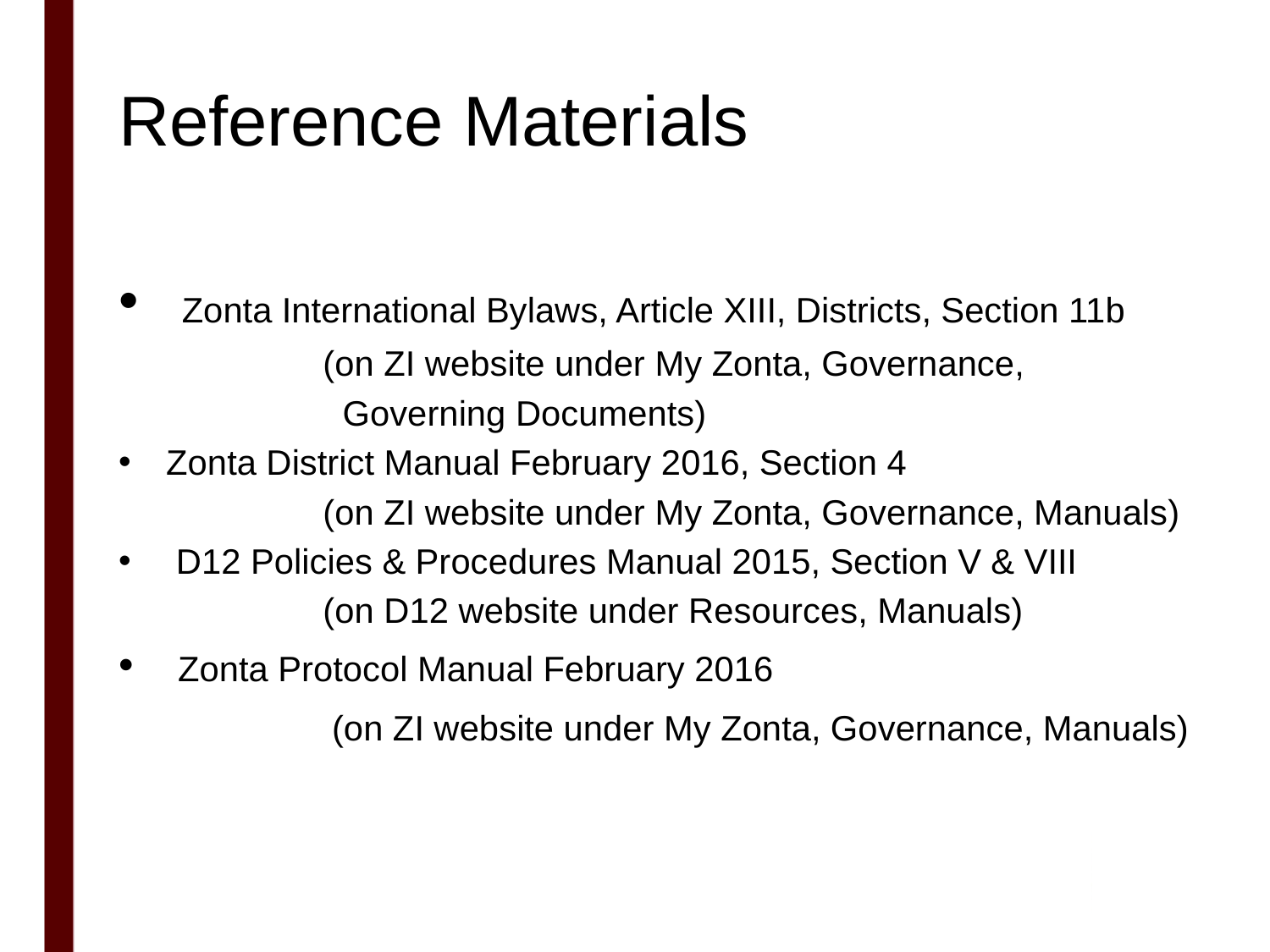

# Reference Materials

 Zonta International Bylaws, Article XIII, Districts, Section 11b
                     (on ZI website under My Zonta, Governance,
                       Governing Documents)
Zonta District Manual February 2016, Section 4
                     (on ZI website under My Zonta, Governance, Manuals)
 D12 Policies & Procedures Manual 2015, Section V & VIII
                     (on D12 website under Resources, Manuals)
 Zonta Protocol Manual February 2016
                  (on ZI website under My Zonta, Governance, Manuals)